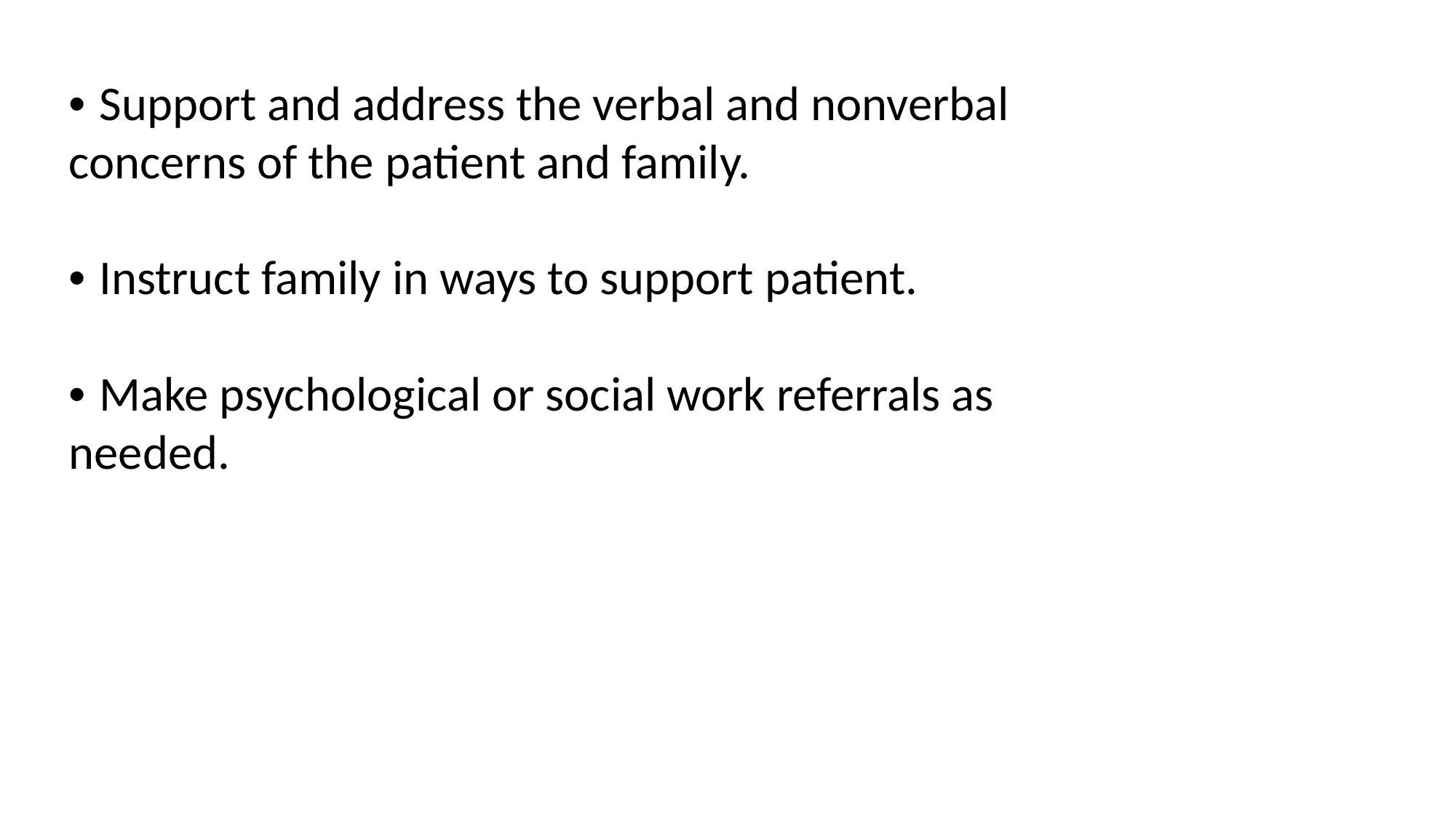

• Support and address the verbal and nonverbal
concerns of the patient and family.
• Instruct family in ways to support patient.
• Make psychological or social work referrals as
needed.